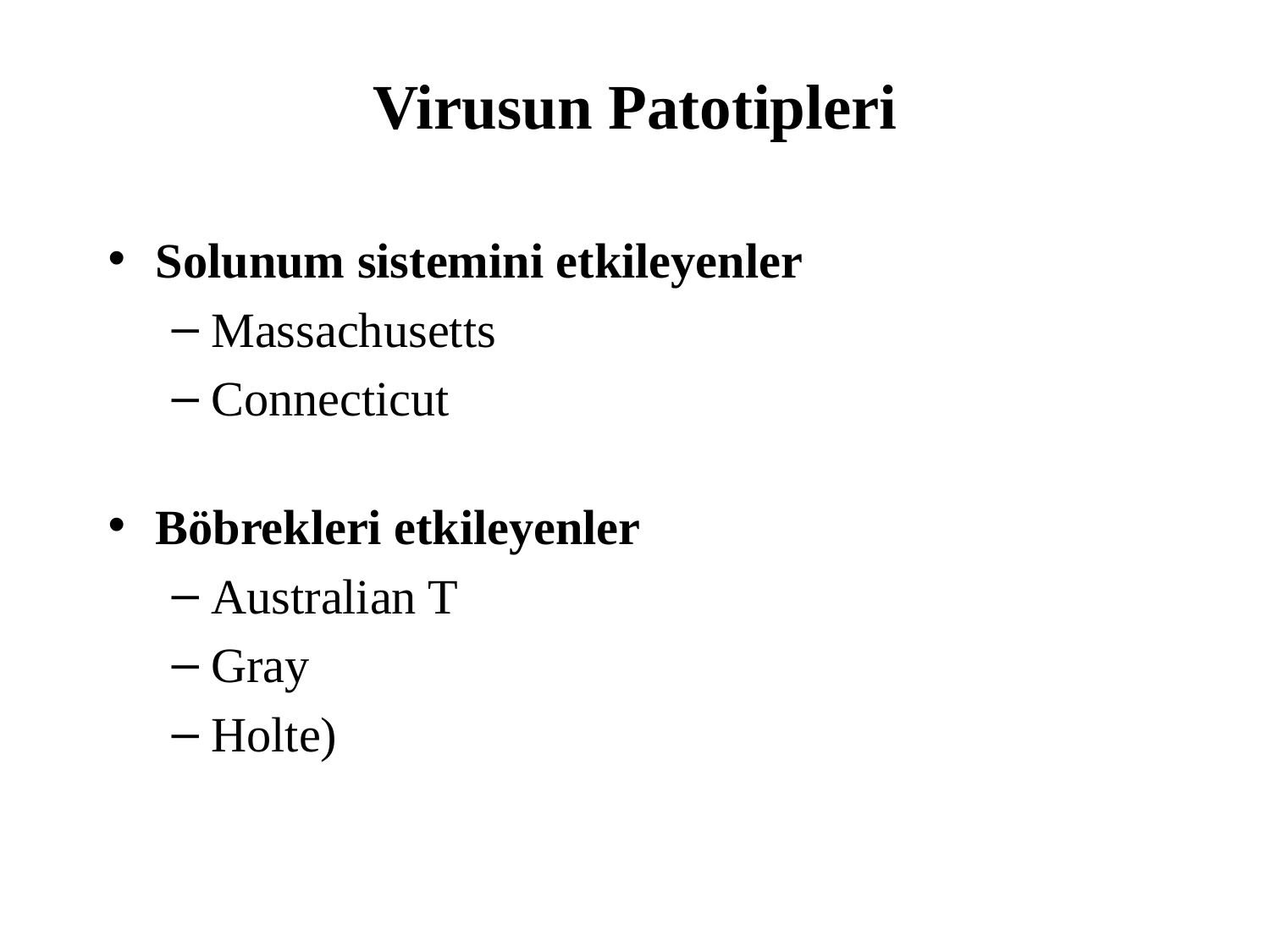

# Virusun Patotipleri
Solunum sistemini etkileyenler
Massachusetts
Connecticut
Böbrekleri etkileyenler
Australian T
Gray
Holte)